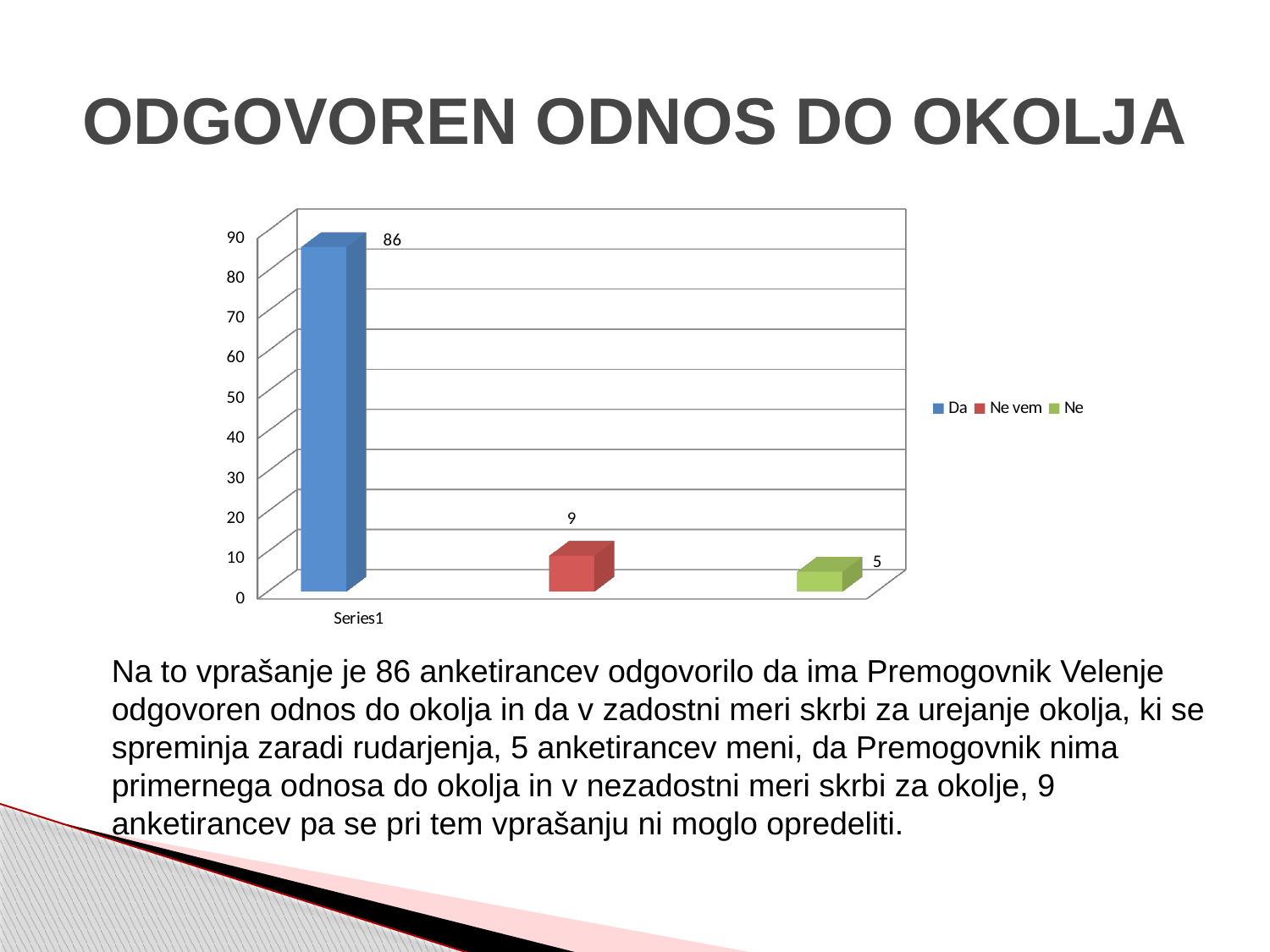

# ODGOVOREN ODNOS DO OKOLJA

[unsupported chart]

Na to vprašanje je 86 anketirancev odgovorilo da ima Premogovnik Velenje odgovoren odnos do okolja in da v zadostni meri skrbi za urejanje okolja, ki se spreminja zaradi rudarjenja, 5 anketirancev meni, da Premogovnik nima primernega odnosa do okolja in v nezadostni meri skrbi za okolje, 9 anketirancev pa se pri tem vprašanju ni moglo opredeliti.